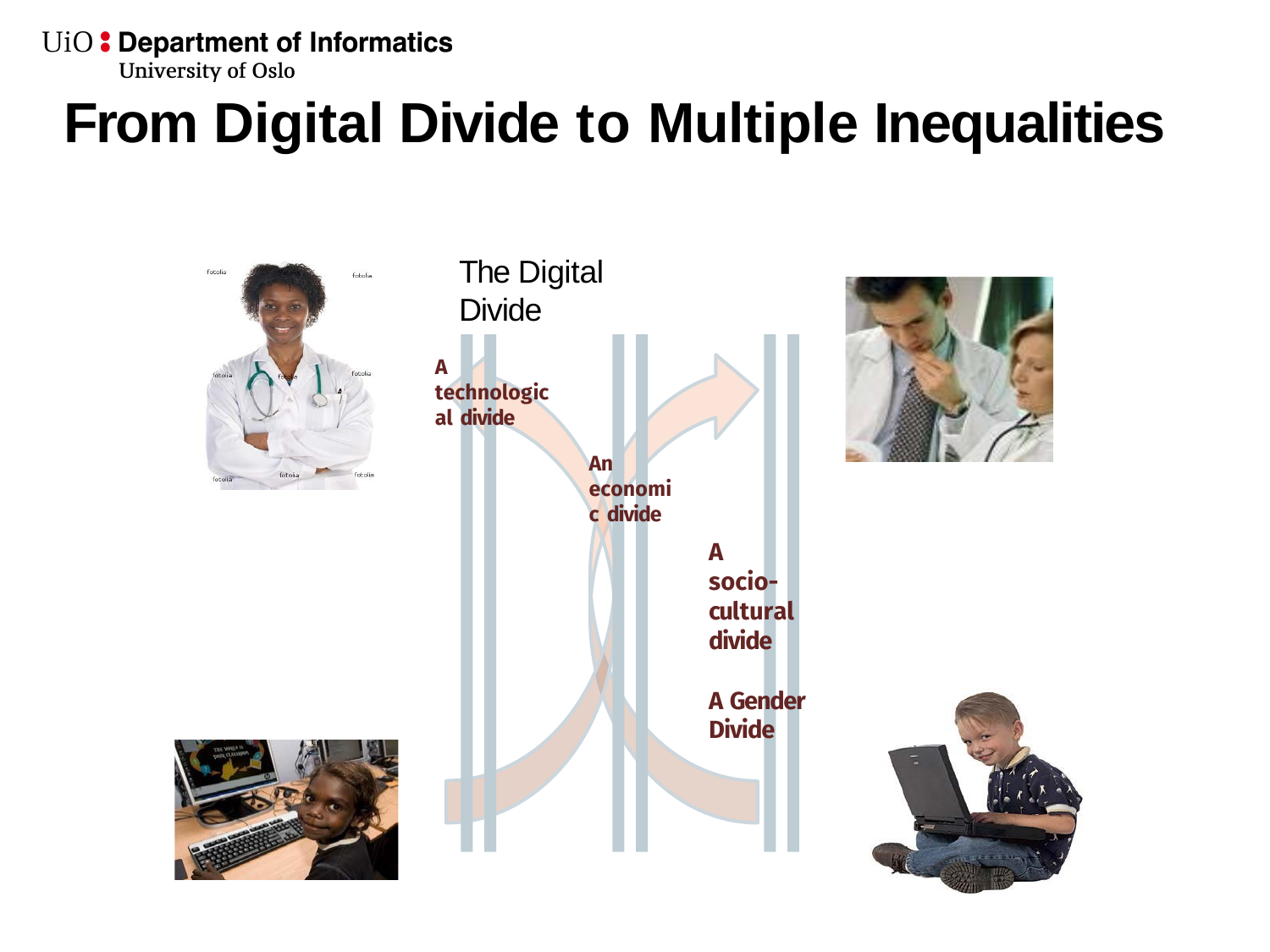

# From Digital Divide to Multiple Inequalities
The Digital Divide

A
technological  divide

An  economic  divide
A
socio-cultural  divide

A Gender Divide